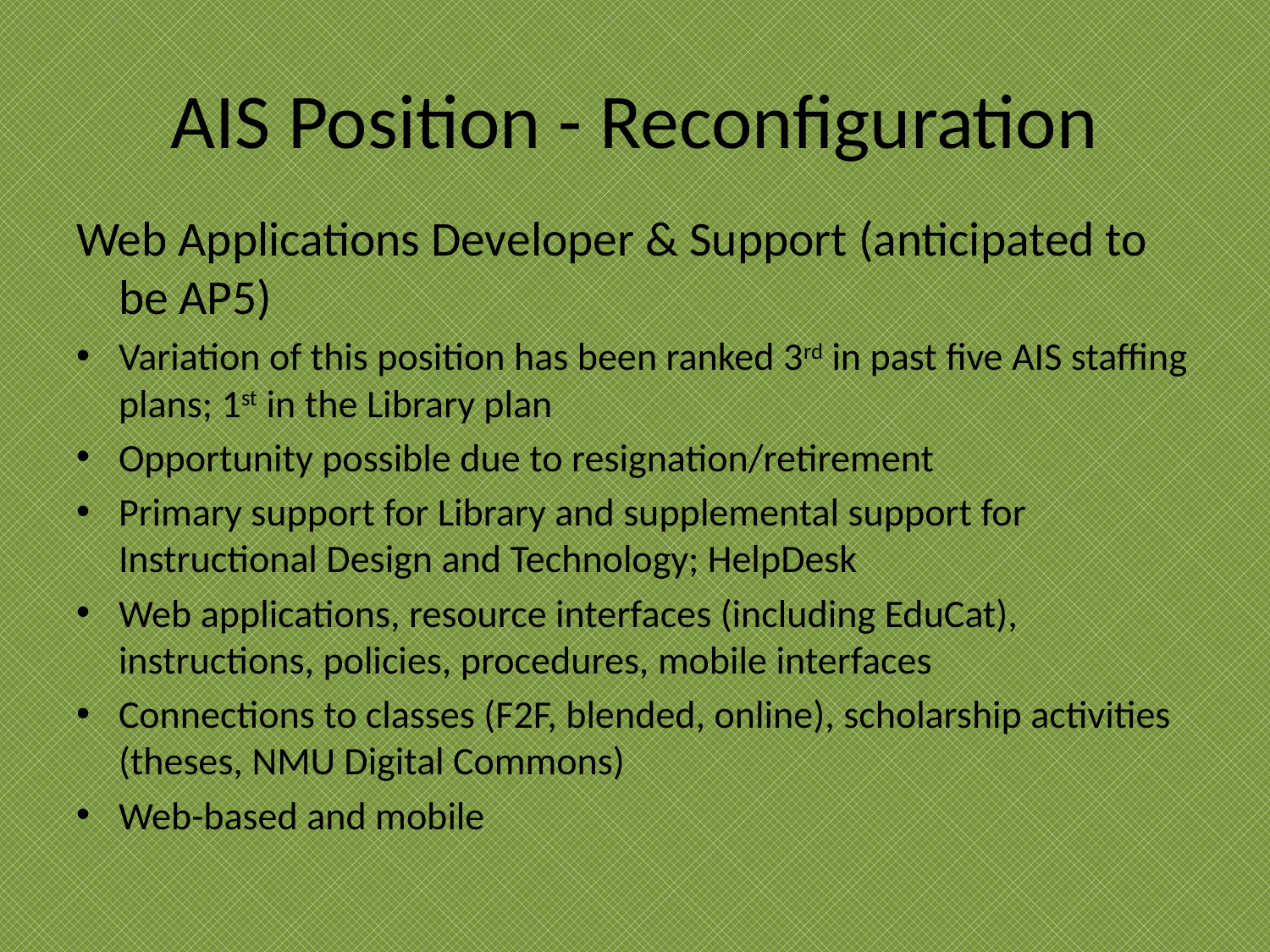

# AIS Position - Reconfiguration
Web Applications Developer & Support (anticipated to be AP5)
Variation of this position has been ranked 3rd in past five AIS staffing plans; 1st in the Library plan
Opportunity possible due to resignation/retirement
Primary support for Library and supplemental support for Instructional Design and Technology; HelpDesk
Web applications, resource interfaces (including EduCat), instructions, policies, procedures, mobile interfaces
Connections to classes (F2F, blended, online), scholarship activities (theses, NMU Digital Commons)
Web-based and mobile